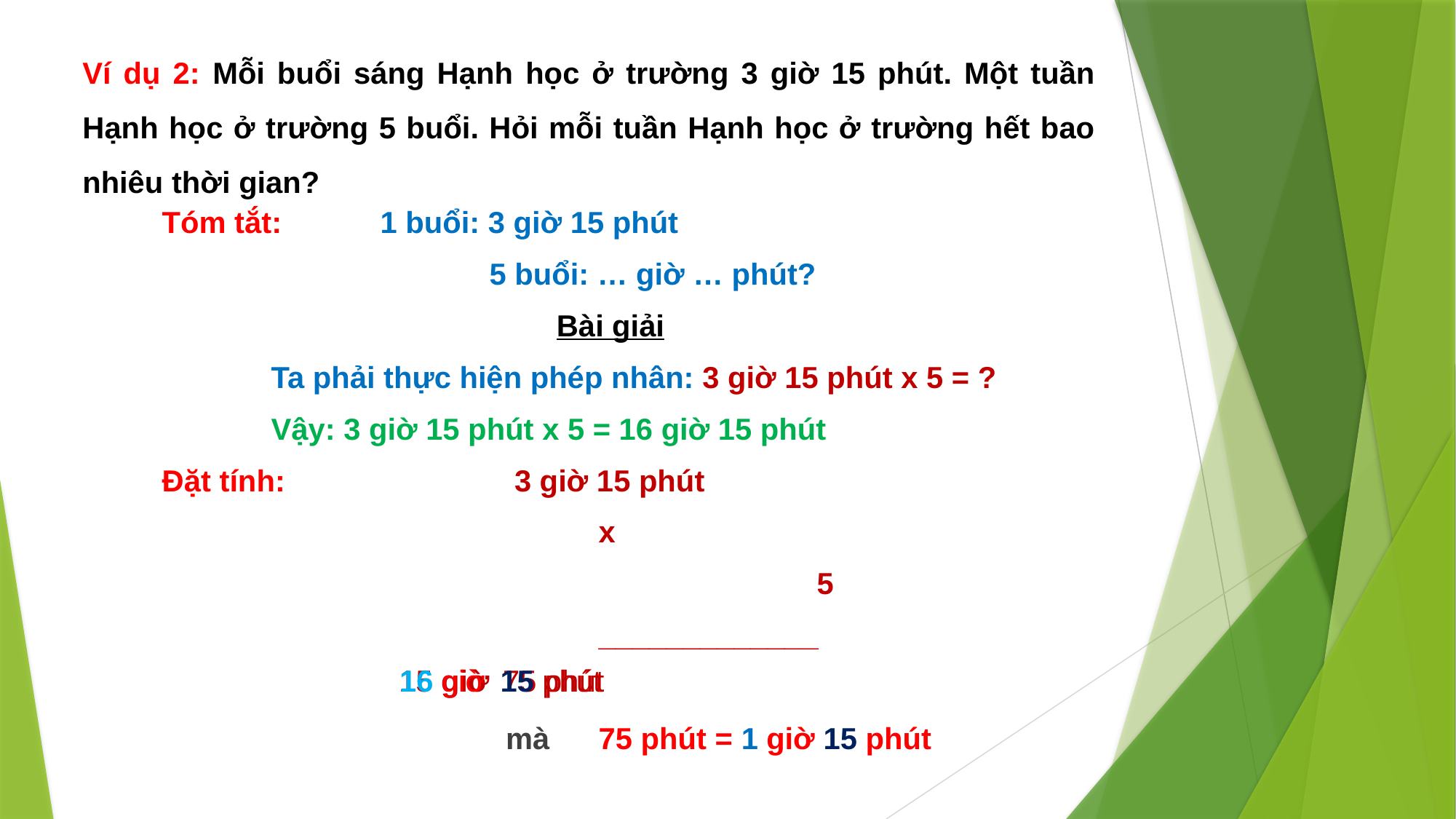

# Ví dụ 2: Mỗi buổi sáng Hạnh học ở trường 3 giờ 15 phút. Một tuần Hạnh học ở trường 5 buổi. Hỏi mỗi tuần Hạnh học ở trường hết bao nhiêu thời gian?
Tóm tắt:	1 buổi: 3 giờ 15 phút
			5 buổi: … giờ … phút?
			        Bài giải
	Ta phải thực hiện phép nhân: 3 giờ 15 phút x 5 = ?
	Vậy: 3 giờ 15 phút x 5 = 16 giờ 15 phút
Đặt tính:		   3 giờ 15 phút
				x
						5
				_____________

		               mà	75 phút = 1 giờ 15 phút
 15 giờ
 16 giờ
 15 phút
75 phút